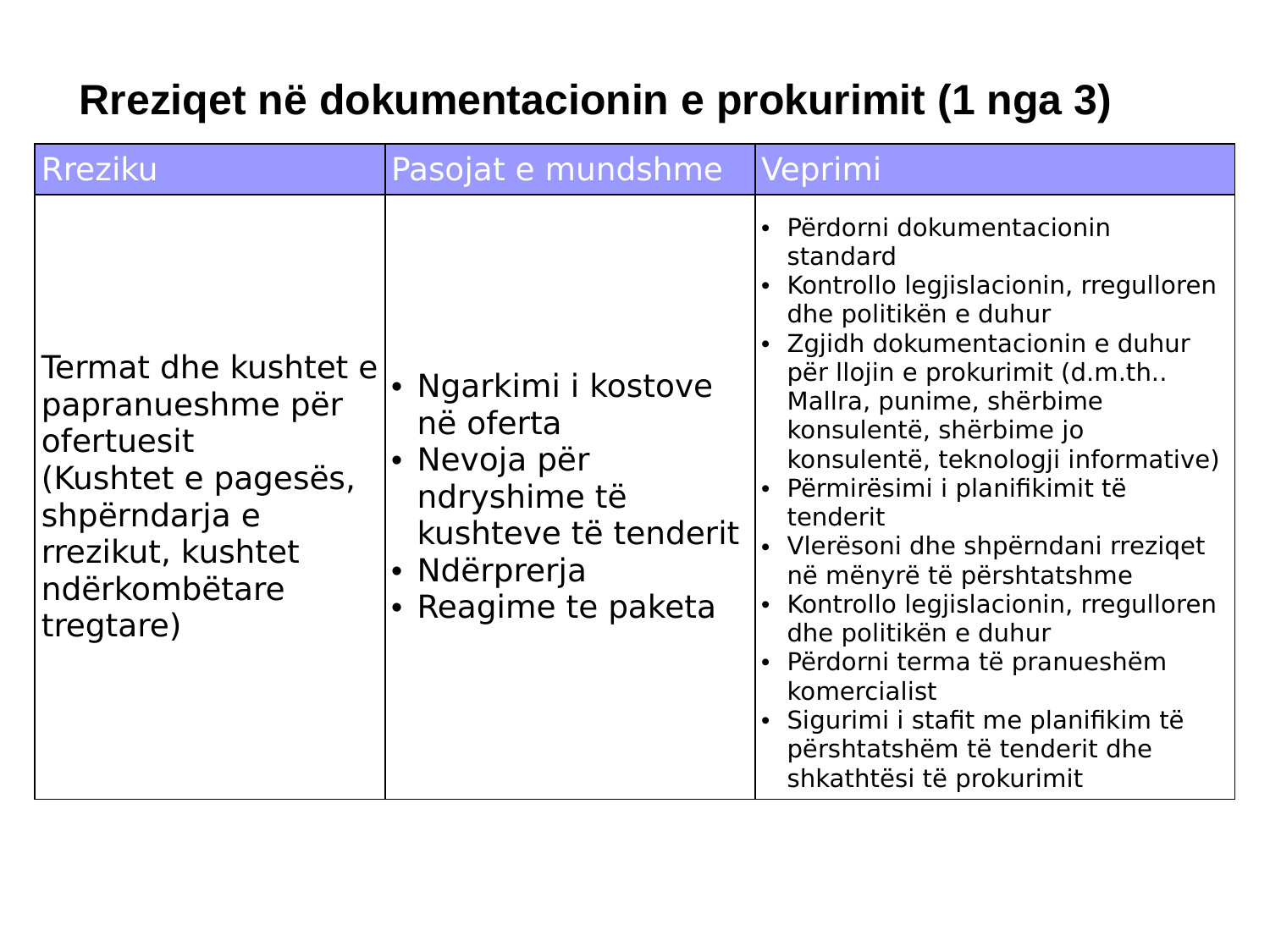

Rreziqet në dokumentacionin e prokurimit (1 nga 3)
| Rreziku | Pasojat e mundshme | Veprimi |
| --- | --- | --- |
| Termat dhe kushtet e papranueshme për ofertuesit (Kushtet e pagesës, shpërndarja e rrezikut, kushtet ndërkombëtare tregtare) | Ngarkimi i kostove në oferta Nevoja për ndryshime të kushteve të tenderit Ndërprerja Reagime te paketa | Përdorni dokumentacionin standard Kontrollo legjislacionin, rregulloren dhe politikën e duhur Zgjidh dokumentacionin e duhur për llojin e prokurimit (d.m.th.. Mallra, punime, shërbime konsulentë, shërbime jo konsulentë, teknologji informative) Përmirësimi i planifikimit të tenderit Vlerësoni dhe shpërndani rreziqet në mënyrë të përshtatshme Kontrollo legjislacionin, rregulloren dhe politikën e duhur Përdorni terma të pranueshëm komercialist Sigurimi i stafit me planifikim të përshtatshëm të tenderit dhe shkathtësi të prokurimit |